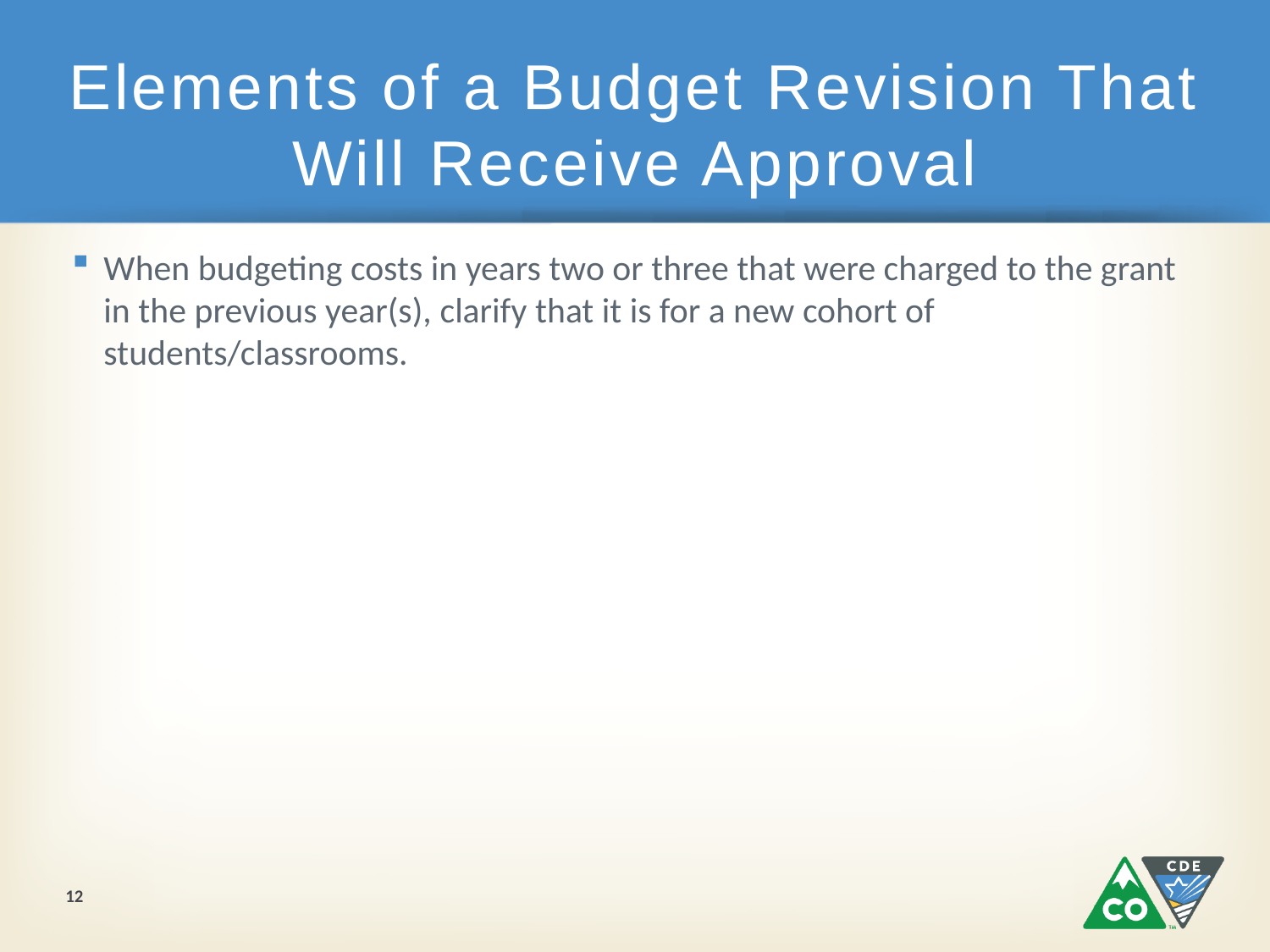

# Elements of a Budget Revision That Will Receive Approval
When budgeting costs in years two or three that were charged to the grant in the previous year(s), clarify that it is for a new cohort of students/classrooms.

12